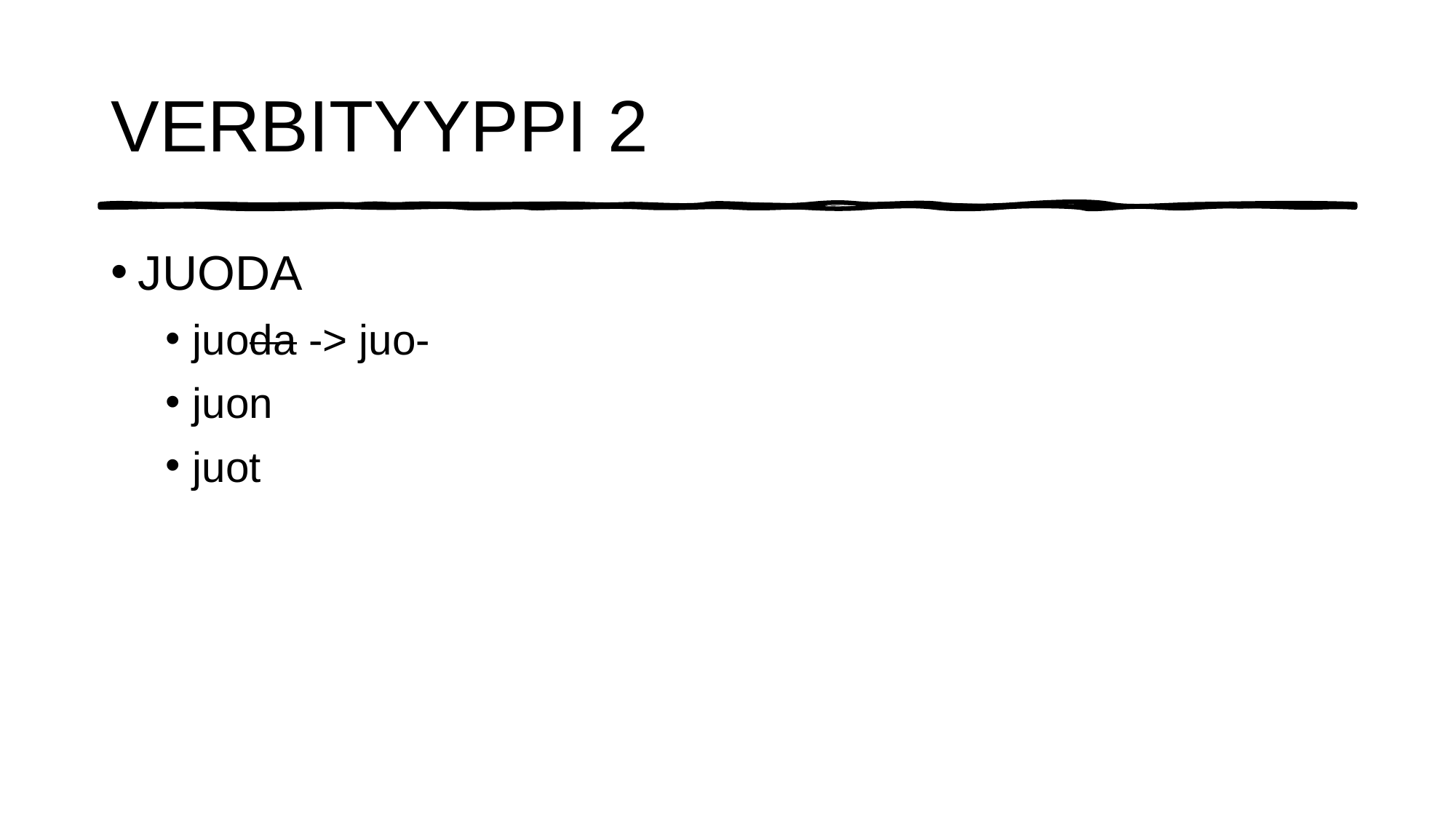

# VERBITYYPPI 2
JUODA
juoda -> juo-
juon
juot